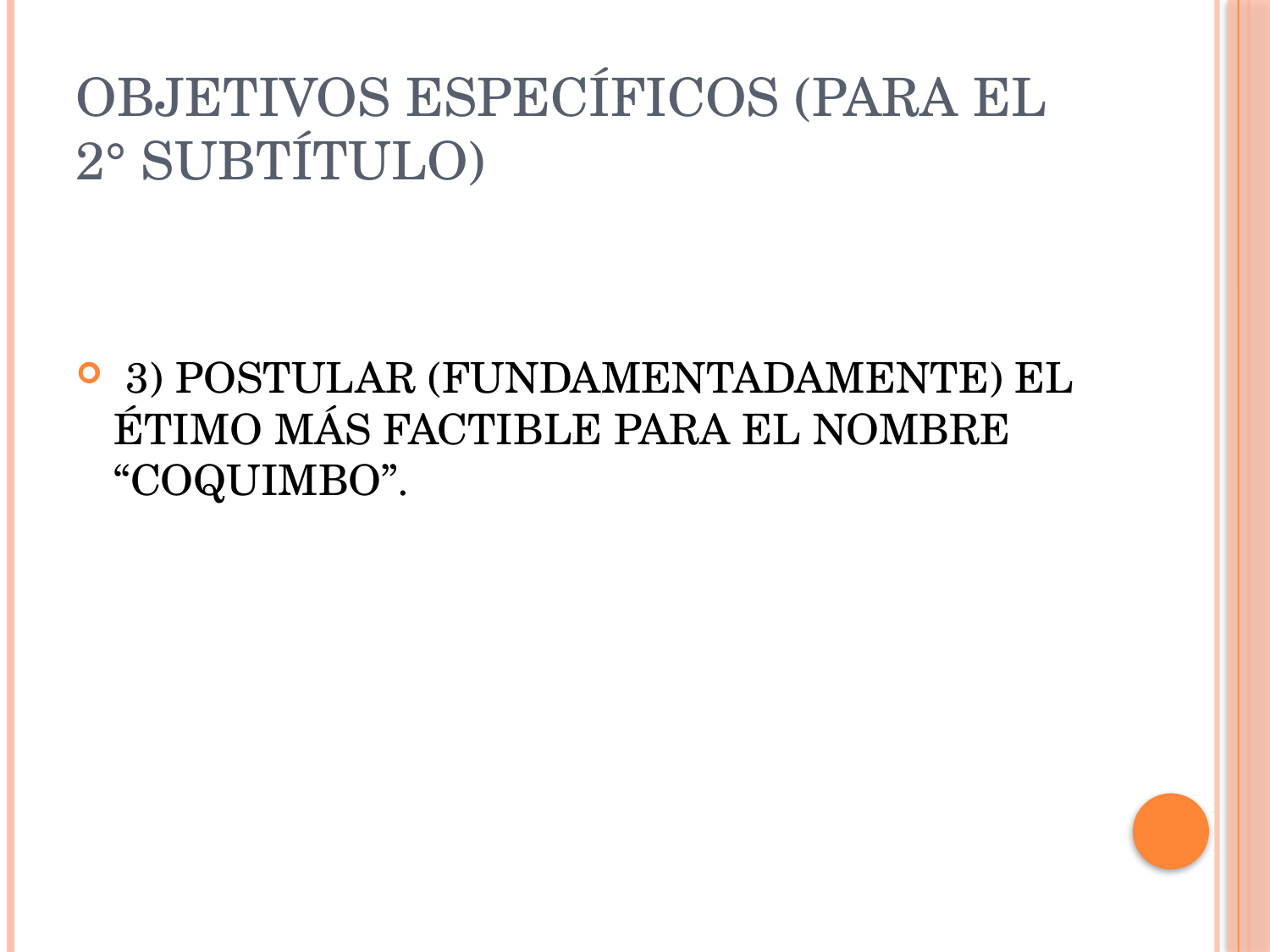

# OBJETIVOS ESPECÍFICOS (para el 2° subtítulo)

 3) POSTULAR (FUNDAMENTADAMENTE) EL ÉTIMO MÁS FACTIBLE PARA EL NOMBRE “COQUIMBO”.